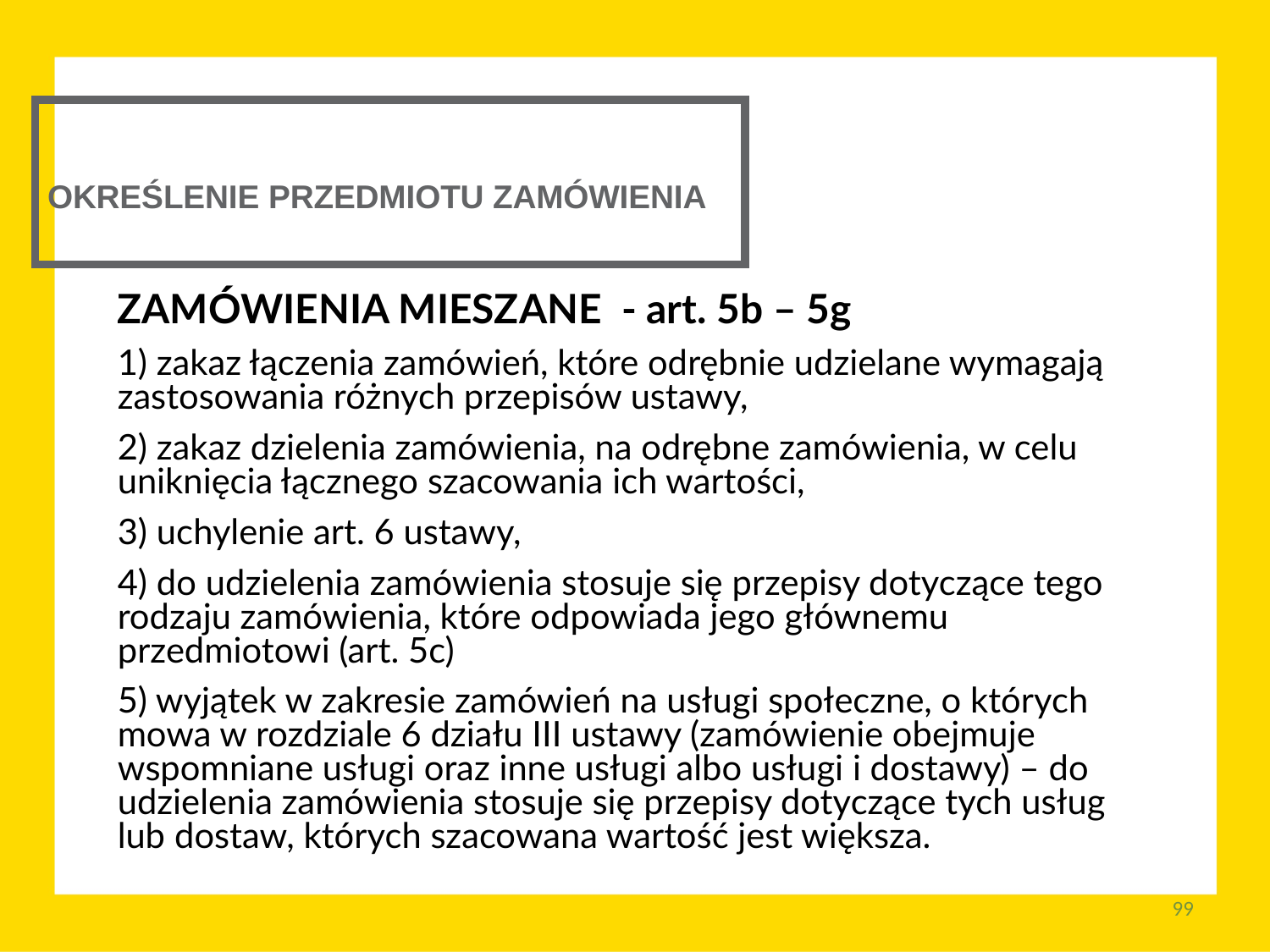

OKREŚLENIE PRZEDMIOTU ZAMÓWIENIA

ZAMÓWIENIA MIESZANE  - art. 5b – 5g
1) zakaz łączenia zamówień, które odrębnie udzielane wymagają zastosowania różnych przepisów ustawy,
2) zakaz dzielenia zamówienia, na odrębne zamówienia, w celu uniknięcia łącznego szacowania ich wartości,
3) uchylenie art. 6 ustawy,
4) do udzielenia zamówienia stosuje się przepisy dotyczące tego rodzaju zamówienia, które odpowiada jego głównemu przedmiotowi (art. 5c)
5) wyjątek w zakresie zamówień na usługi społeczne, o których mowa w rozdziale 6 działu III ustawy (zamówienie obejmuje wspomniane usługi oraz inne usługi albo usługi i dostawy) – do udzielenia zamówienia stosuje się przepisy dotyczące tych usług lub dostaw, których szacowana wartość jest większa.
99